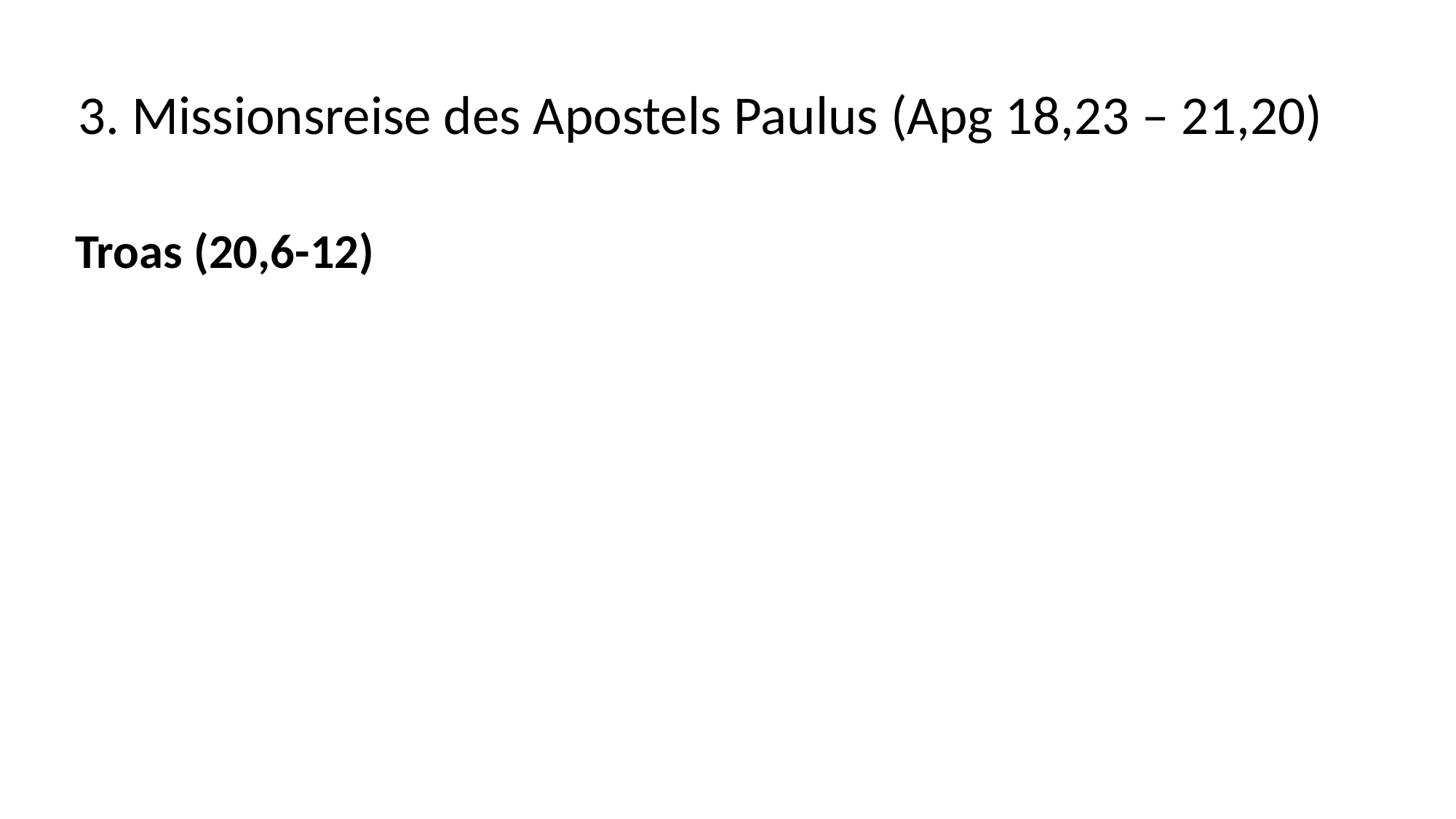

3. Missionsreise des Apostels Paulus (Apg 18,23 – 21,20)
Troas (20,6-12)